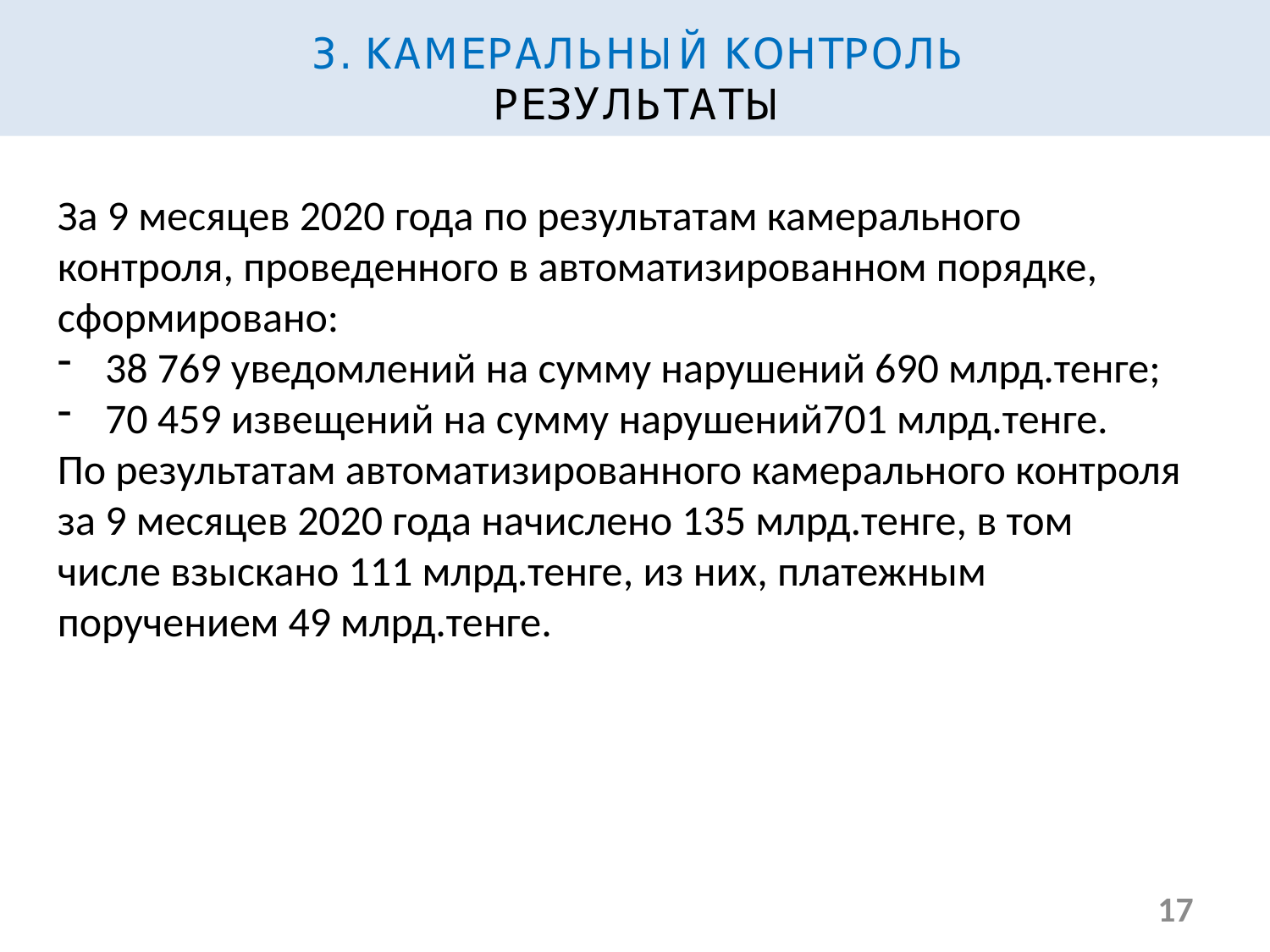

3. КАМЕРАЛЬНЫЙ КОНТРОЛЬ
РЕЗУЛЬТАТЫ
За 9 месяцев 2020 года по результатам камерального контроля, проведенного в автоматизированном порядке, сформировано:
38 769 уведомлений на сумму нарушений 690 млрд.тенге;
70 459 извещений на сумму нарушений701 млрд.тенге.
По результатам автоматизированного камерального контроля за 9 месяцев 2020 года начислено 135 млрд.тенге, в том числе взыскано 111 млрд.тенге, из них, платежным поручением 49 млрд.тенге.
17